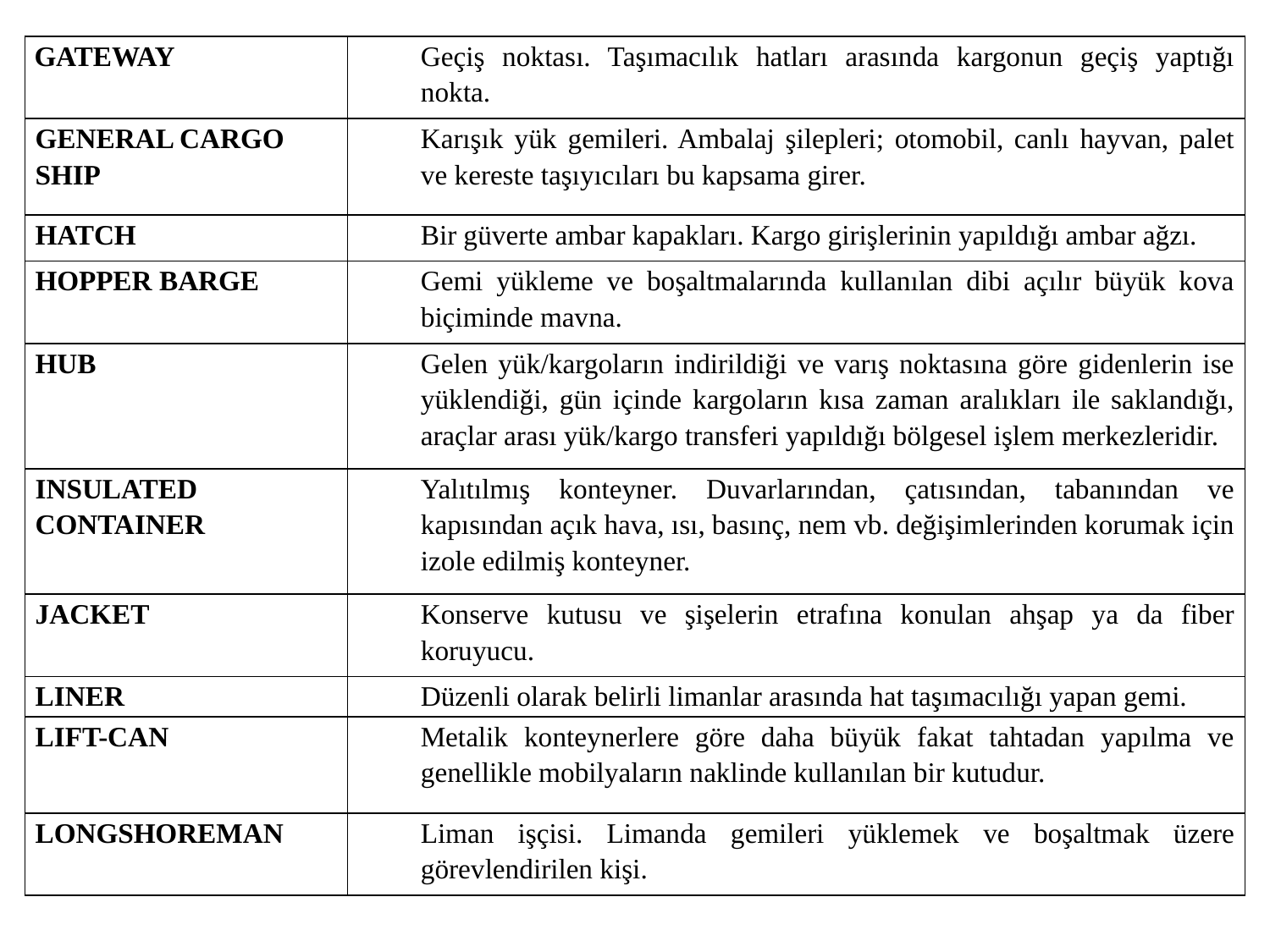

| GATEWAY | Geçiş noktası. Taşımacılık hatları arasında kargonun geçiş yaptığı nokta. |
| --- | --- |
| GENERAL CARGO SHIP | Karışık yük gemileri. Ambalaj şilepleri; otomobil, canlı hayvan, palet ve kereste taşıyıcıları bu kapsama girer. |
| HATCH | Bir güverte ambar kapakları. Kargo girişlerinin yapıldığı ambar ağzı. |
| HOPPER BARGE | Gemi yükleme ve boşaltmalarında kullanılan dibi açılır büyük kova biçiminde mavna. |
| HUB | Gelen yük/kargoların indirildiği ve varış noktasına göre gidenlerin ise yüklendiği, gün içinde kargoların kısa zaman aralıkları ile saklandığı, araçlar arası yük/kargo transferi yapıldığı bölgesel işlem merkezleridir. |
| INSULATED CONTAINER | Yalıtılmış konteyner. Duvarlarından, çatısından, tabanından ve kapısından açık hava, ısı, basınç, nem vb. değişimlerinden korumak için izole edilmiş konteyner. |
| JACKET | Konserve kutusu ve şişelerin etrafına konulan ahşap ya da fiber koruyucu. |
| LINER | Düzenli olarak belirli limanlar arasında hat taşımacılığı yapan gemi. |
| LIFT-CAN | Metalik konteynerlere göre daha büyük fakat tahtadan yapılma ve genellikle mobilyaların naklinde kullanılan bir kutudur. |
| LONGSHOREMAN | Liman işçisi. Limanda gemileri yüklemek ve boşaltmak üzere görevlendirilen kişi. |